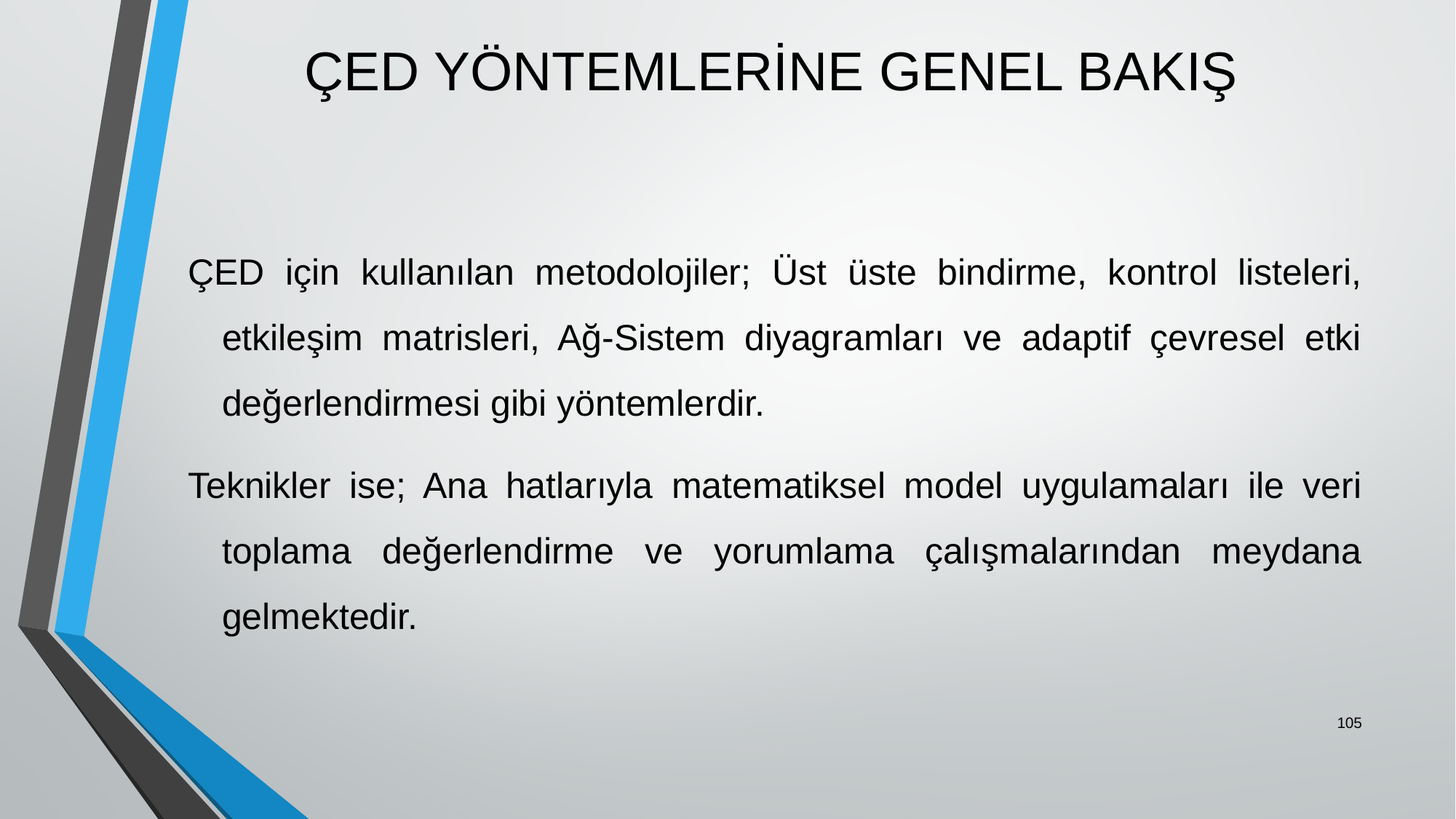

# ÇED YÖNTEMLERİNE GENEL BAKIŞ
ÇED için kullanılan metodolojiler; Üst üste bindirme, kontrol listeleri, etkileşim matrisleri, Ağ-Sistem diyagramları ve adaptif çevresel etki değerlendirmesi gibi yöntemlerdir.
Teknikler ise; Ana hatlarıyla matematiksel model uygulamaları ile veri toplama değerlendirme ve yorumlama çalışmalarından meydana gelmektedir.
105